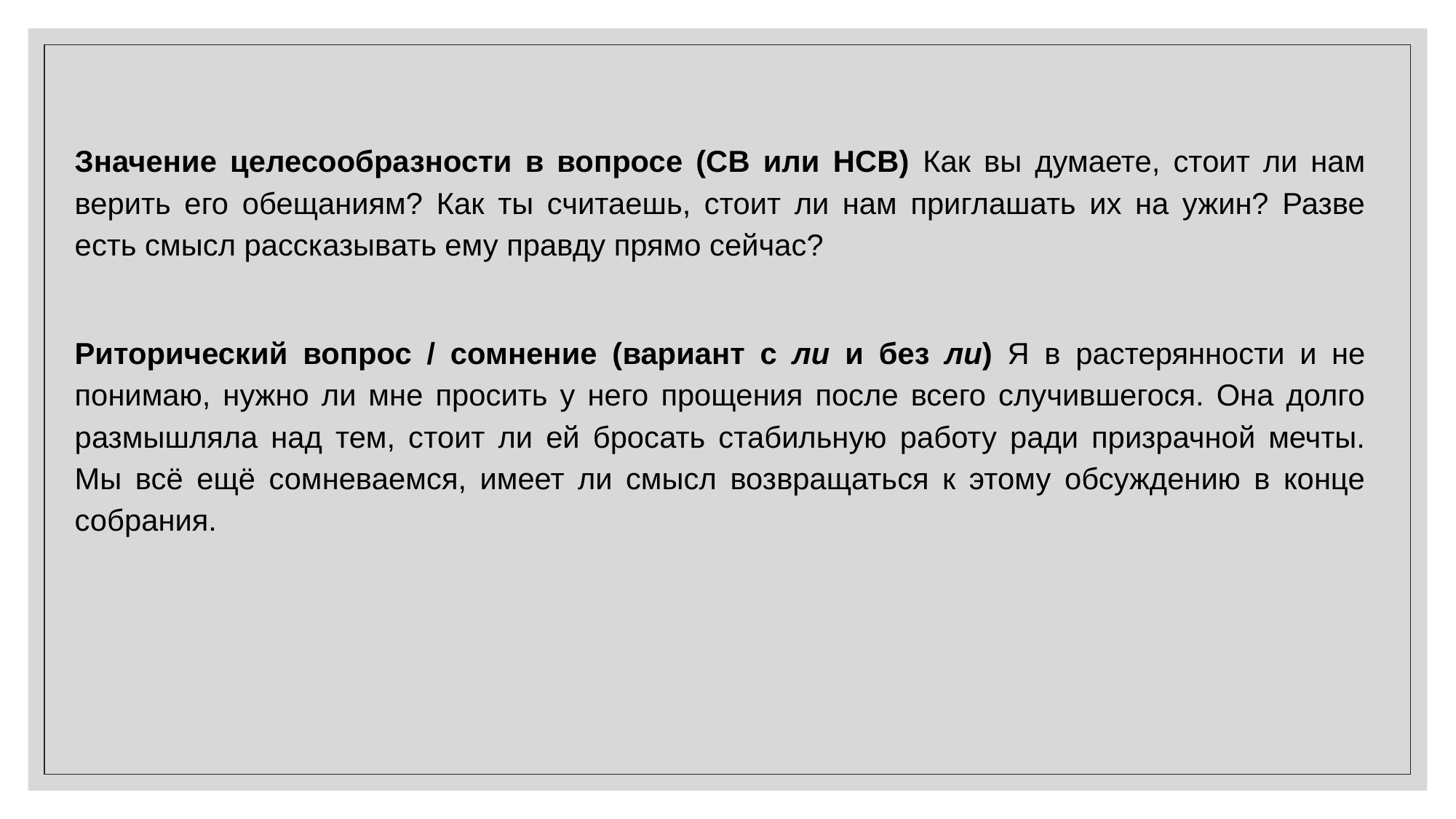

Значение целесообразности в вопросе (СВ или НСВ) Как вы думаете, стоит ли нам верить его обещаниям? Как ты считаешь, стоит ли нам приглашать их на ужин? Разве есть смысл рассказывать ему правду прямо сейчас?

Риторический вопрос / сомнение (вариант с ли и без ли) Я в растерянности и не понимаю, нужно ли мне просить у него прощения после всего случившегося. Она долго размышляла над тем, стоит ли ей бросать стабильную работу ради призрачной мечты. Мы всё ещё сомневаемся, имеет ли смысл возвращаться к этому обсуждению в конце собрания.